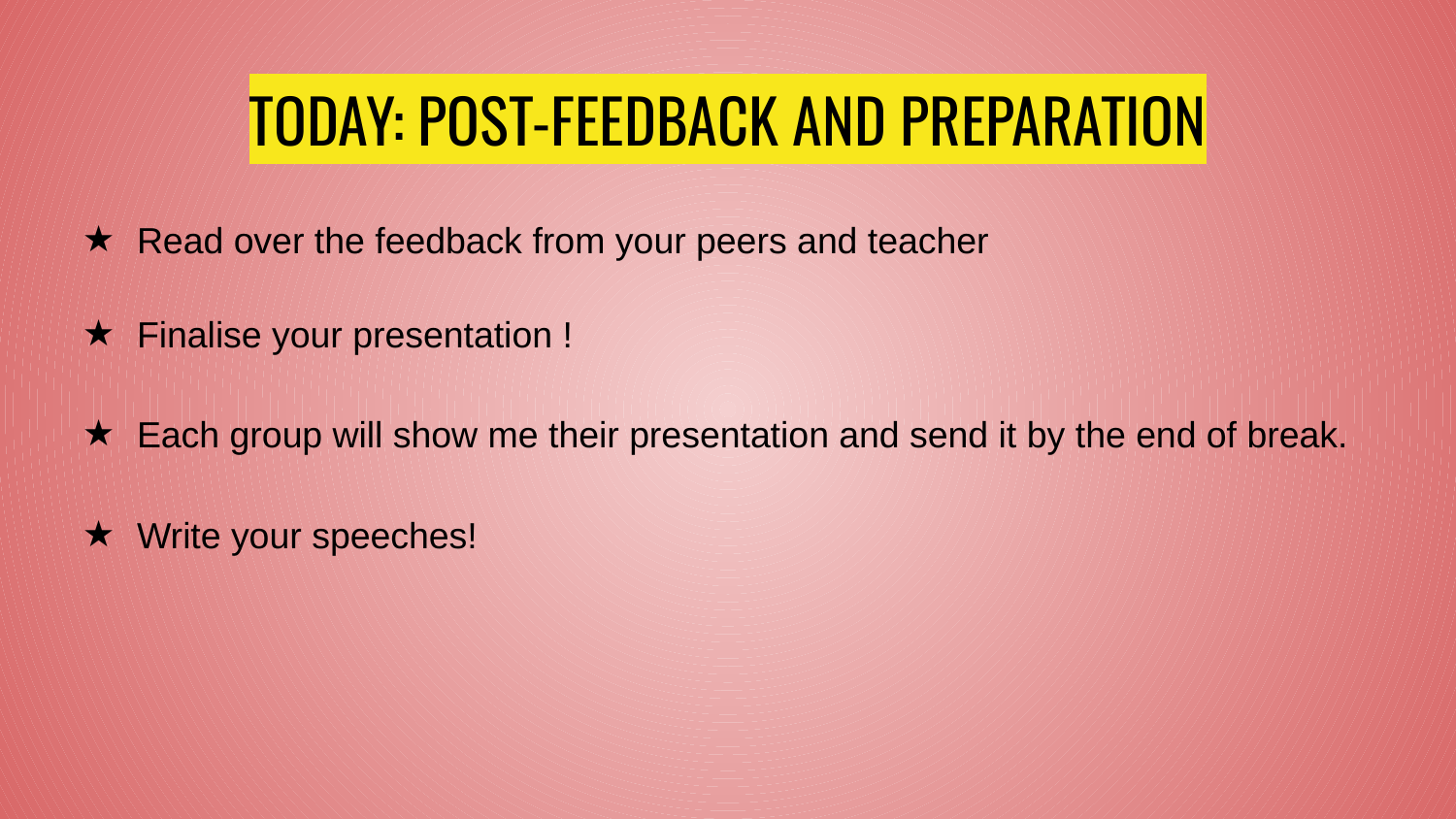

# TODAY: POST-FEEDBACK AND PREPARATION
Read over the feedback from your peers and teacher
Finalise your presentation !
Each group will show me their presentation and send it by the end of break.
Write your speeches!